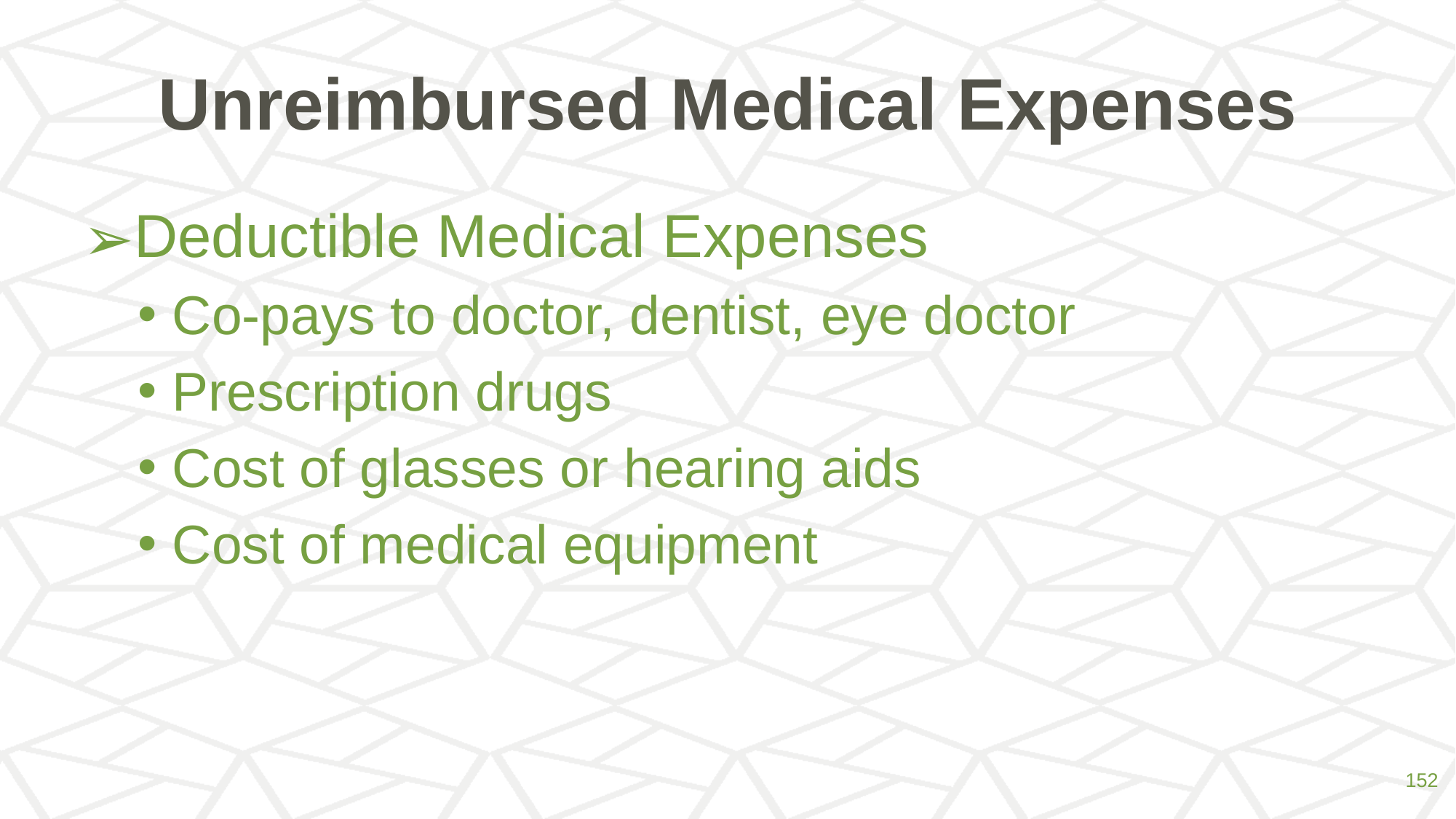

# Unreimbursed Medical Expenses
Deductible Medical Expenses
Co-pays to doctor, dentist, eye doctor
Prescription drugs
Cost of glasses or hearing aids
Cost of medical equipment
152